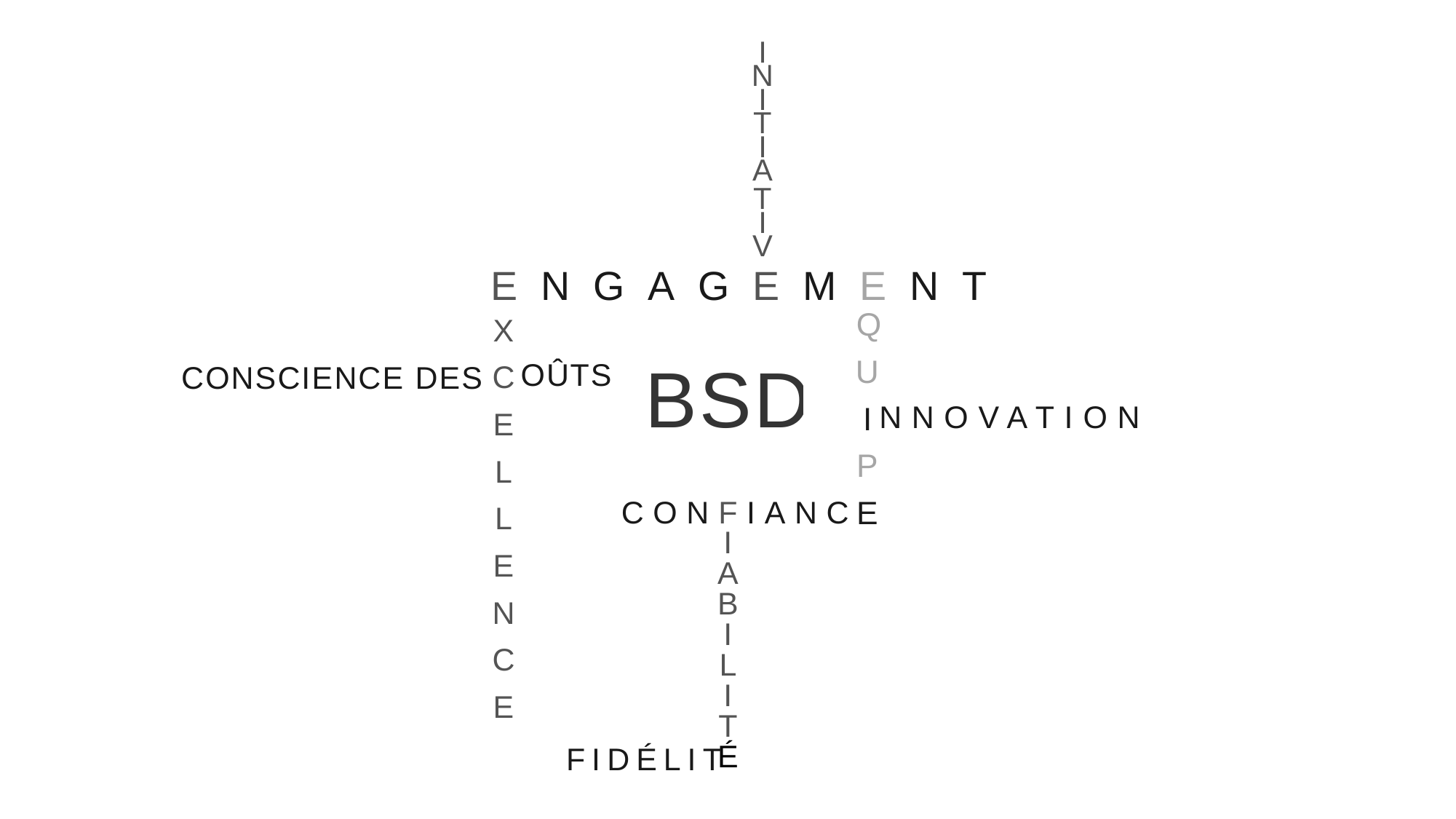

I
N
I
T
I
A
T
I
V
ENGAGEMENT
QU
I
P
E
X
C
E
L
L
E
N
C
E
BSD
CONSCIENCE DES
OÛTS
NNOVATION
CONFIANC
I
A
B
I
L
I
T
É
FIDÉLIT